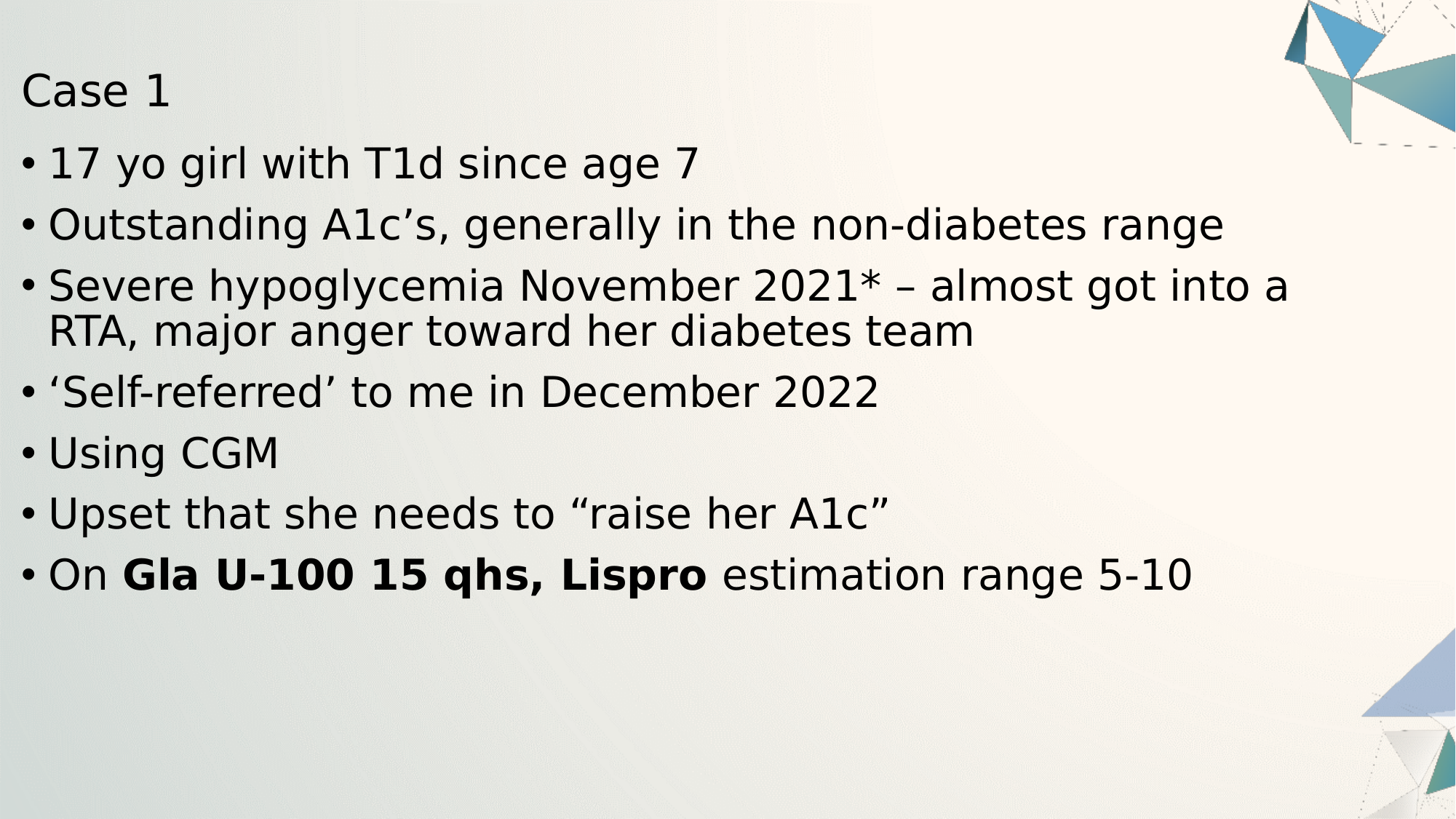

# Case 1
17 yo girl with T1d since age 7
Outstanding A1c’s, generally in the non-diabetes range
Severe hypoglycemia November 2021* – almost got into a RTA, major anger toward her diabetes team
‘Self-referred’ to me in December 2022
Using CGM
Upset that she needs to “raise her A1c”
On Gla U-100 15 qhs, Lispro estimation range 5-10